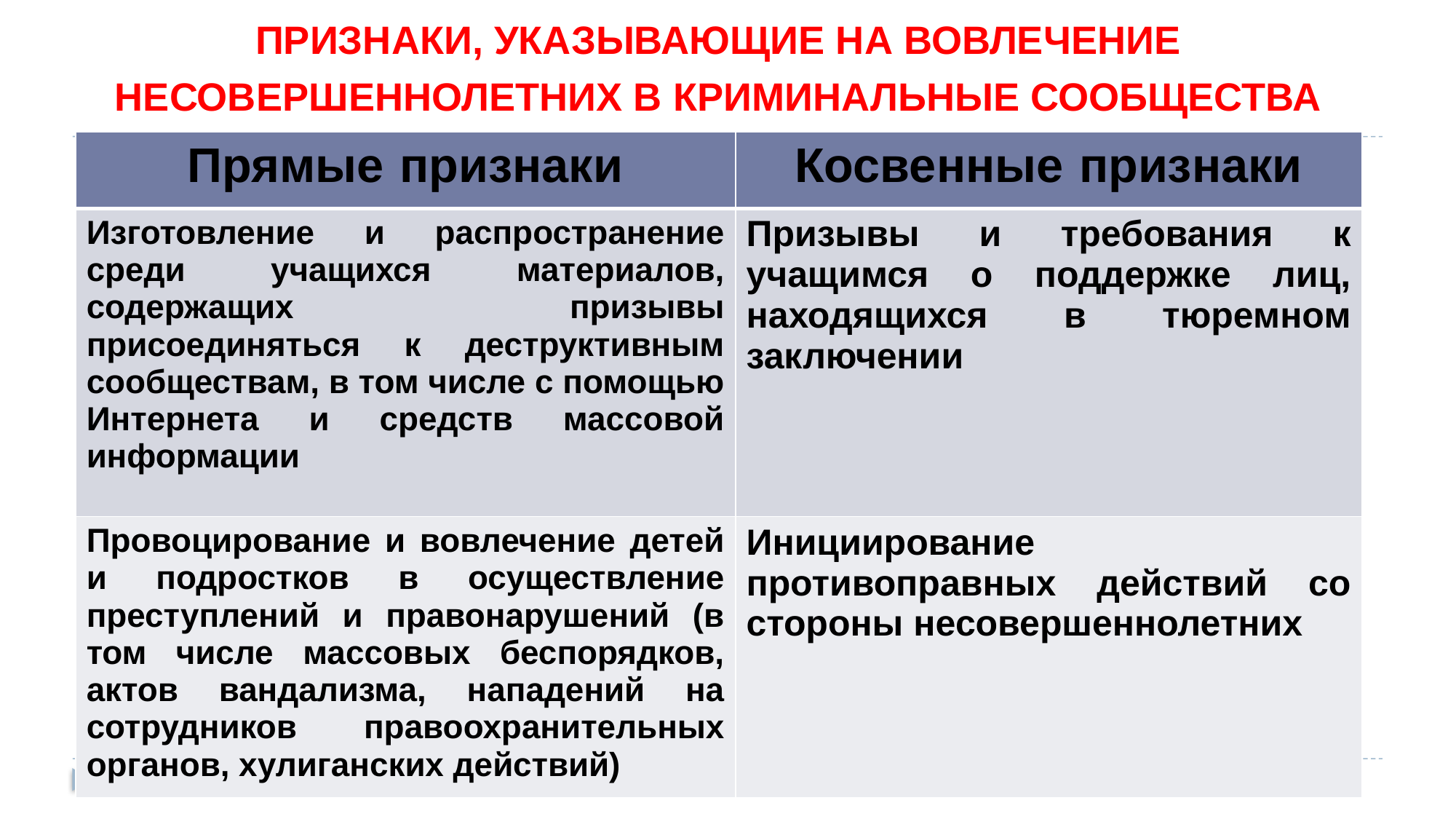

ПРИЗНАКИ, УКАЗЫВАЮЩИЕ НА ВОВЛЕЧЕНИЕ НЕСОВЕРШЕННОЛЕТНИХ В КРИМИНАЛЬНЫЕ СООБЩЕСТВА
| Прямые признаки | Косвенные признаки |
| --- | --- |
| Изготовление и распространение среди учащихся материалов, содержащих призывы присоединяться к деструктивным сообществам, в том числе с помощью Интернета и средств массовой информации | Призывы и требования к учащимся о поддержке лиц, находящихся в тюремном заключении |
| Провоцирование и вовлечение детей и подростков в осуществление преступлений и правонарушений (в том числе массовых беспорядков, актов вандализма, нападений на сотрудников правоохранительных органов, хулиганских действий) | Инициирование противоправных действий со стороны несовершеннолетних |